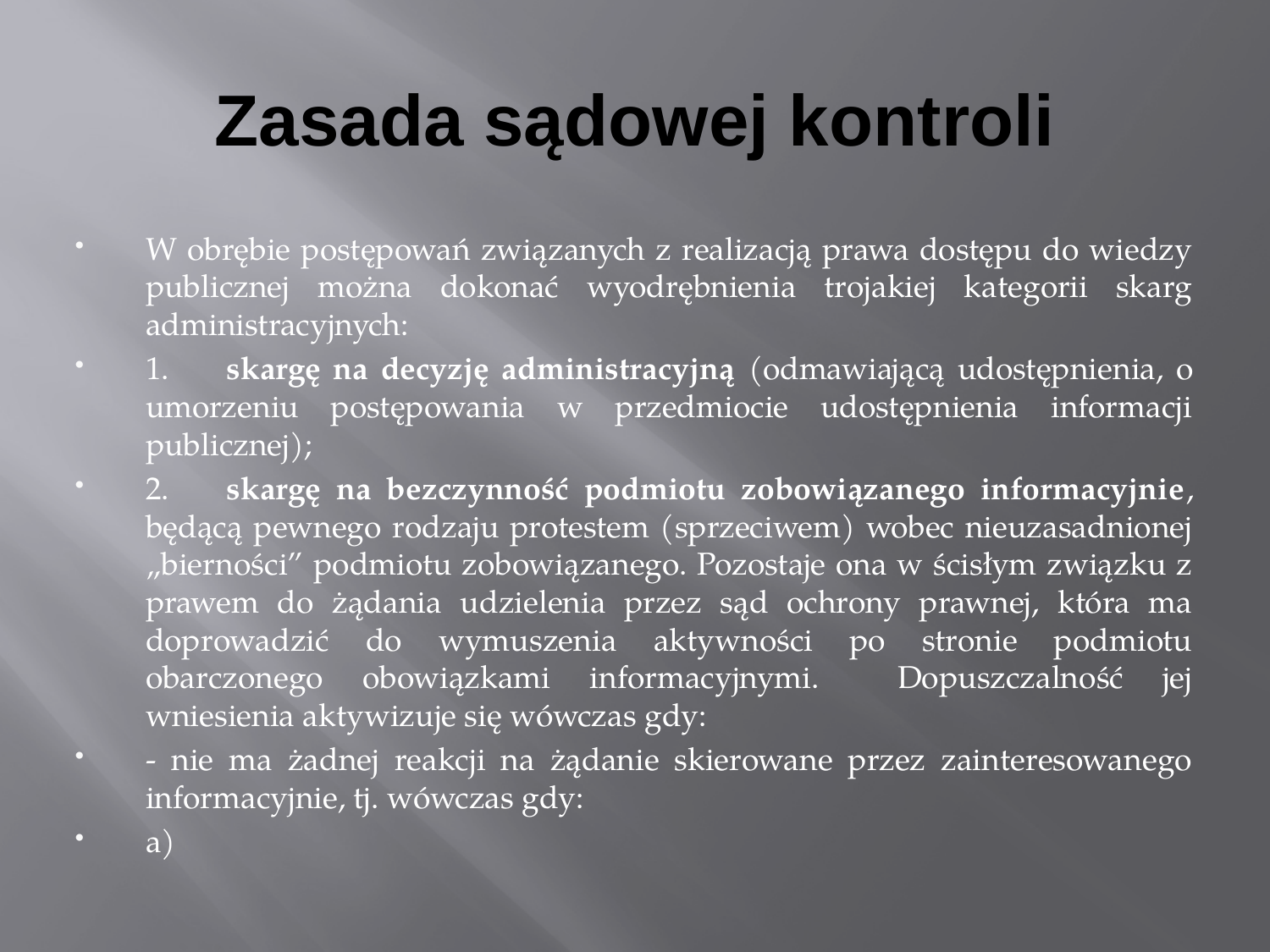

# Zasada sądowej kontroli
W obrębie postępowań związanych z realizacją prawa dostępu do wiedzy publicznej można dokonać wyodrębnienia trojakiej kategorii skarg administracyjnych:
1.	skargę na decyzję administracyjną (odmawiającą udostępnienia, o umorzeniu postępowania w przedmiocie udostępnienia informacji publicznej);
2.	skargę na bezczynność podmiotu zobowiązanego informacyjnie, będącą pewnego rodzaju protestem (sprzeciwem) wobec nieuzasadnionej „bierności” podmiotu zobowiązanego. Pozostaje ona w ścisłym związku z prawem do żądania udzielenia przez sąd ochrony prawnej, która ma doprowadzić do wymuszenia aktywności po stronie podmiotu obarczonego obowiązkami informacyjnymi.  Dopuszczalność jej wniesienia aktywizuje się wówczas gdy:
- nie ma żadnej reakcji na żądanie skierowane przez zainteresowanego informacyjnie, tj. wówczas gdy:
a)